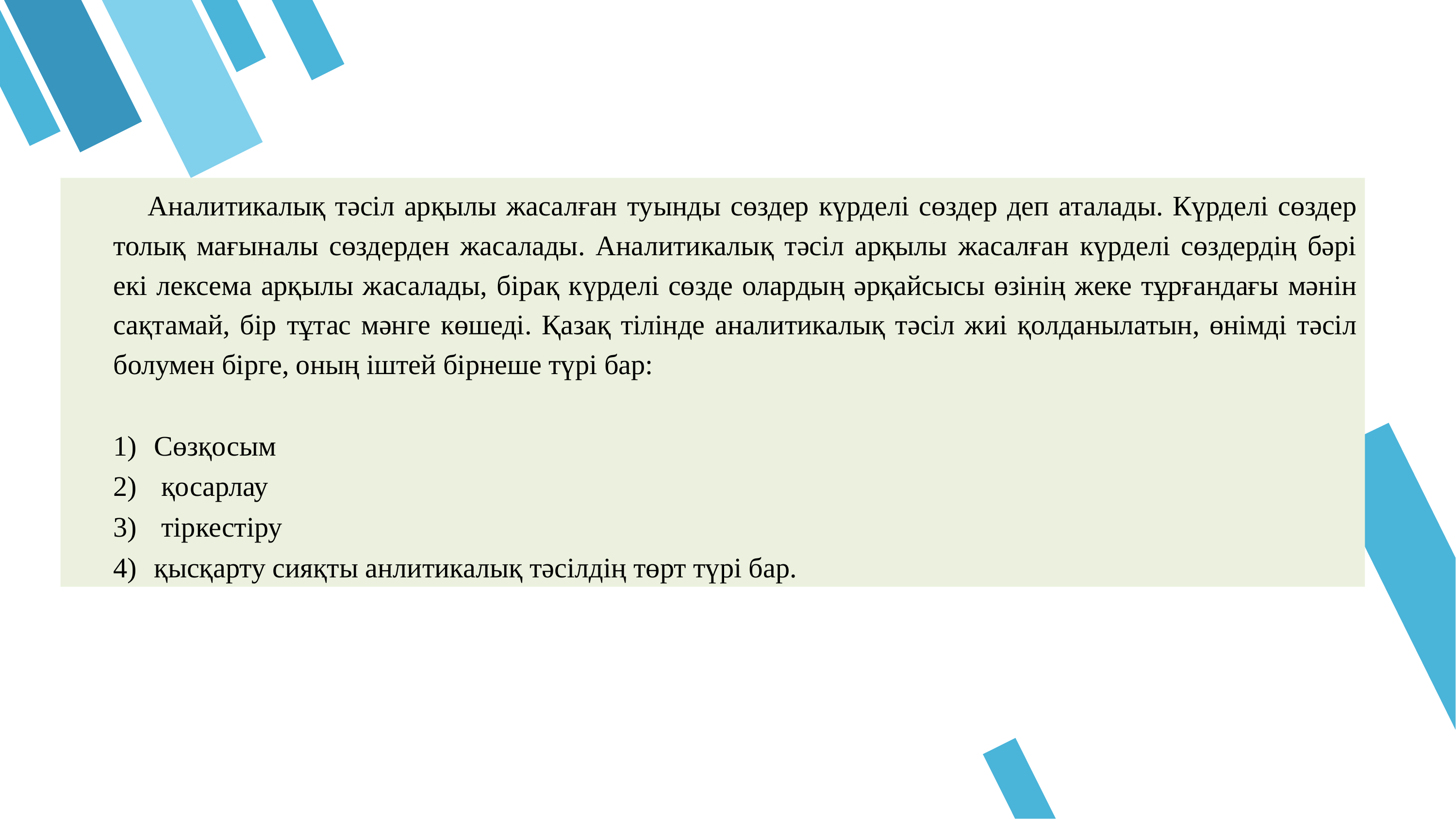

Аналитикалық тәсіл арқылы жасалған туынды сөздер күрделі сөздер деп аталады. Күрделі сөздер толық мағыналы сөздерден жасалады. Аналитикалық тәсіл арқылы жасалған күрделі сөздердің бәрі екі лексема арқылы жасалады, бірақ күрделі сөзде олардың әрқайсысы өзінің жеке тұрғандағы мәнін сақтамай, бір тұтас мәнге көшеді. Қазақ тілінде аналитикалық тәсіл жиі қолданылатын, өнімді тәсіл болумен бірге, оның іштей бірнеше түрі бар:

Сөзқосым
 қосарлау
 тіркестіру
қысқарту сияқты анлитикалық тәсілдің төрт түрі бар.
02
03